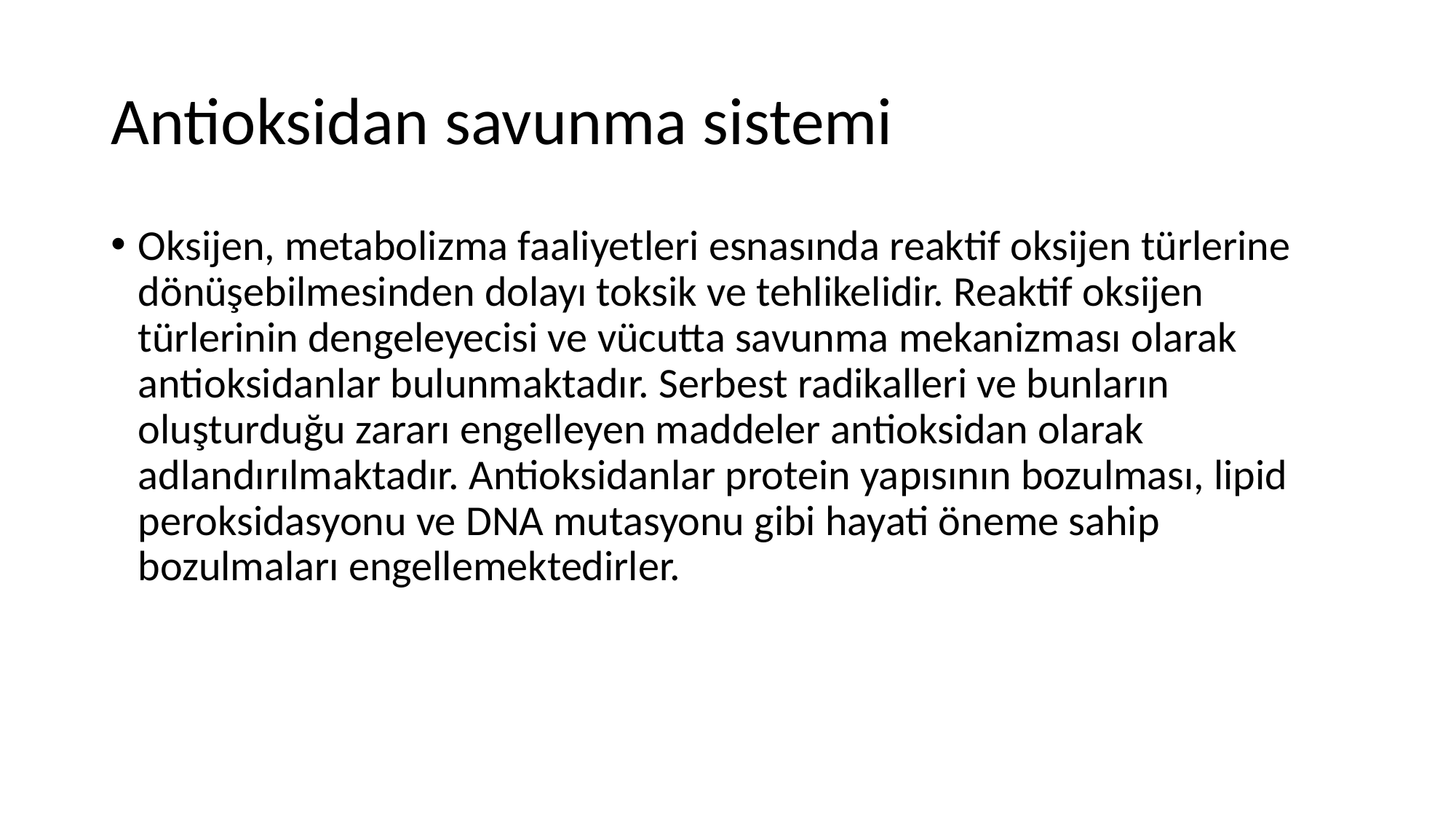

# Antioksidan savunma sistemi
Oksijen, metabolizma faaliyetleri esnasında reaktif oksijen türlerine dönüşebilmesinden dolayı toksik ve tehlikelidir. Reaktif oksijen türlerinin dengeleyecisi ve vücutta savunma mekanizması olarak antioksidanlar bulunmaktadır. Serbest radikalleri ve bunların oluşturduğu zararı engelleyen maddeler antioksidan olarak adlandırılmaktadır. Antioksidanlar protein yapısının bozulması, lipid peroksidasyonu ve DNA mutasyonu gibi hayati öneme sahip bozulmaları engellemektedirler.